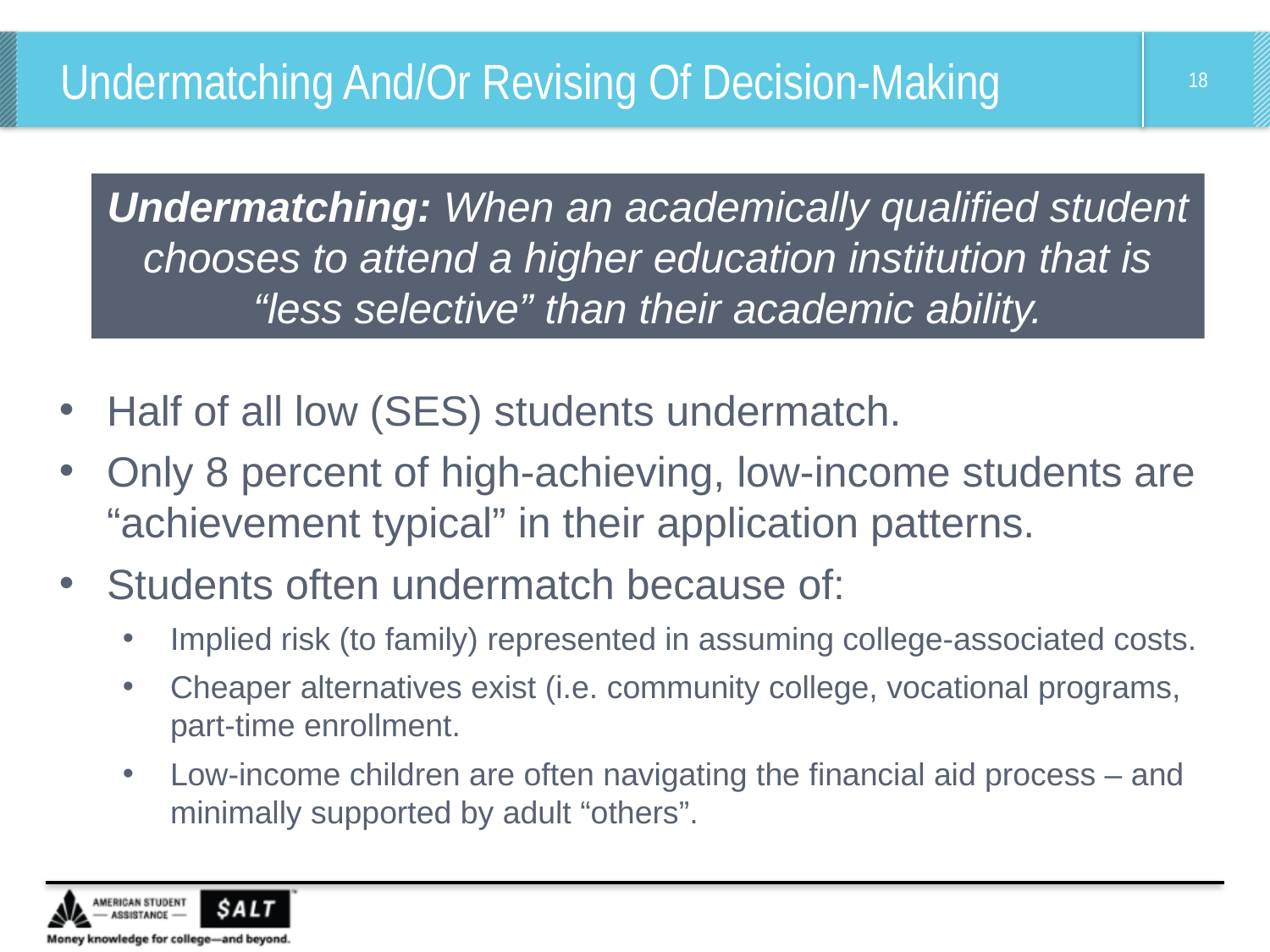

# Undermatching And/Or Revising Of Decision-Making
Undermatching: When an academically qualified student chooses to attend a higher education institution that is “less selective” than their academic ability.
Half of all low (SES) students undermatch.
Only 8 percent of high-achieving, low-income students are “achievement typical” in their application patterns.
Students often undermatch because of:
Implied risk (to family) represented in assuming college-associated costs.
Cheaper alternatives exist (i.e. community college, vocational programs, part-time enrollment.
Low-income children are often navigating the financial aid process – and minimally supported by adult “others”.